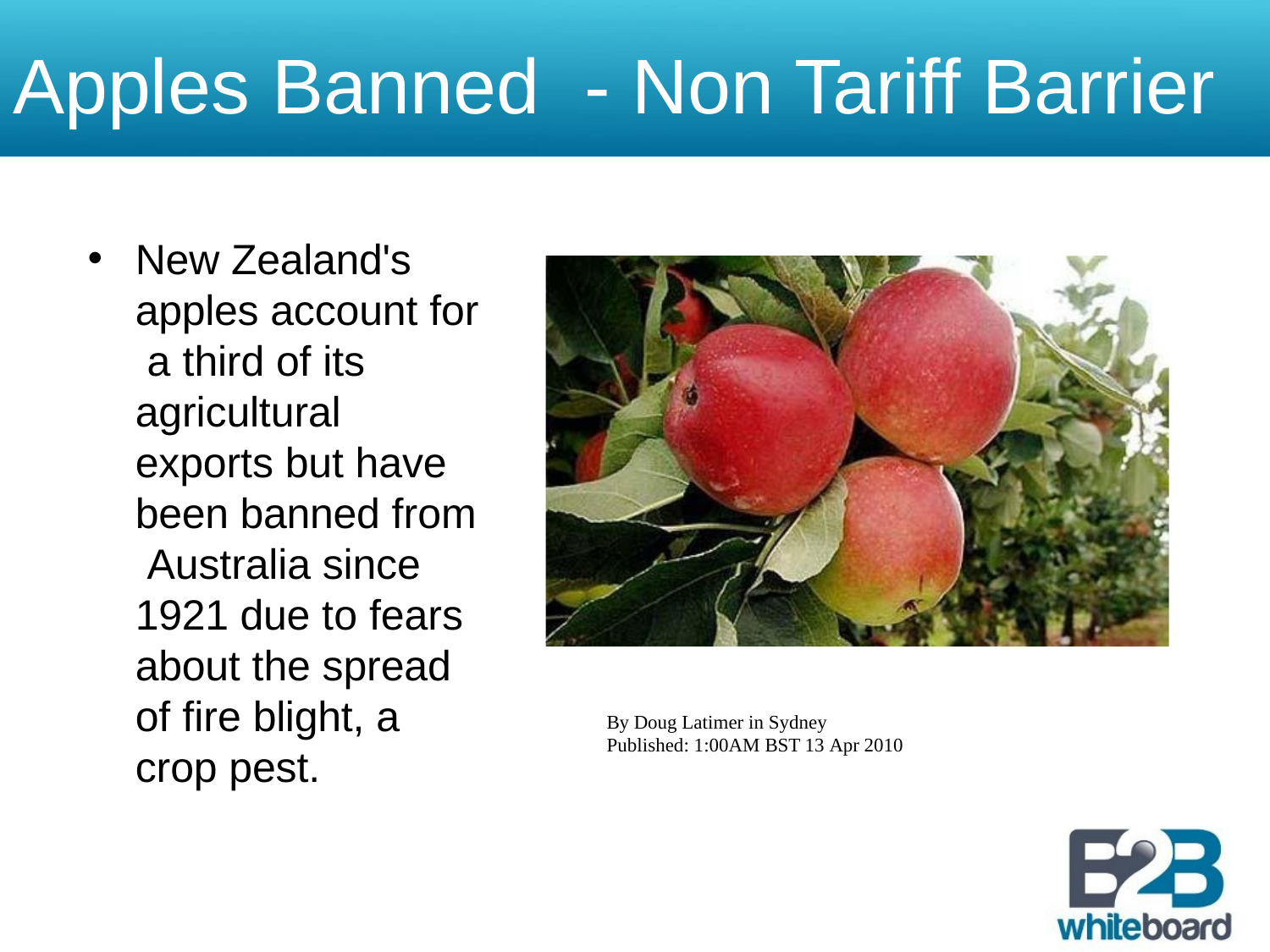

# Apples Banned	- Non Tariff Barrier
•
New Zealand's  apples account for  a third of its  agricultural  exports but have  been banned from  Australia since  1921 due to fears  about the spread  of fire blight, a  crop pest.

By Doug Latimer in Sydney  Published: 1:00AM BST 13 Apr 2010